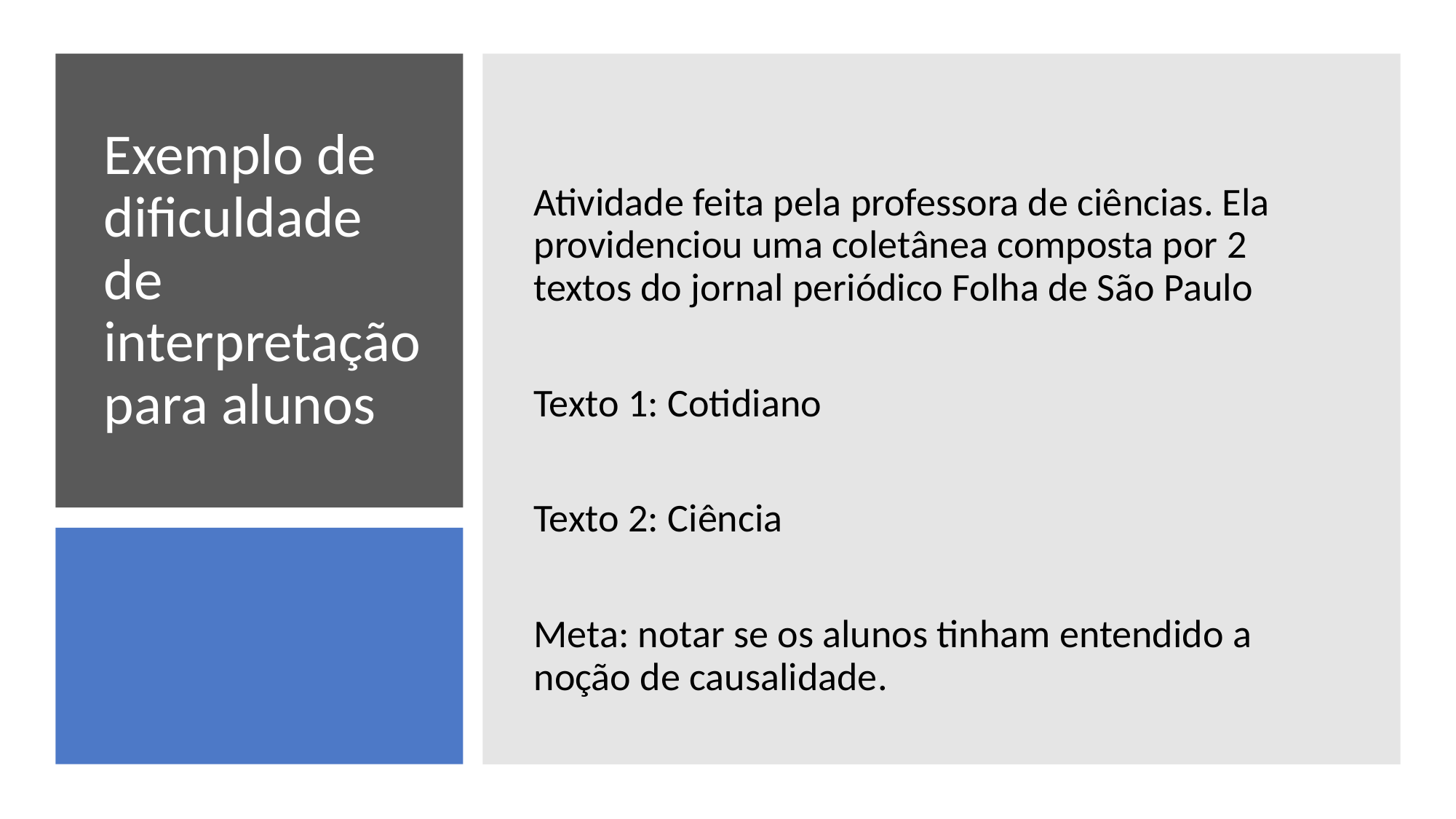

Atividade feita pela professora de ciências. Ela providenciou uma coletânea composta por 2 textos do jornal periódico Folha de São Paulo

Texto 1: Cotidiano

Texto 2: Ciência

Meta: notar se os alunos tinham entendido a noção de causalidade.
# Exemplo de dificuldade de interpretação para alunos